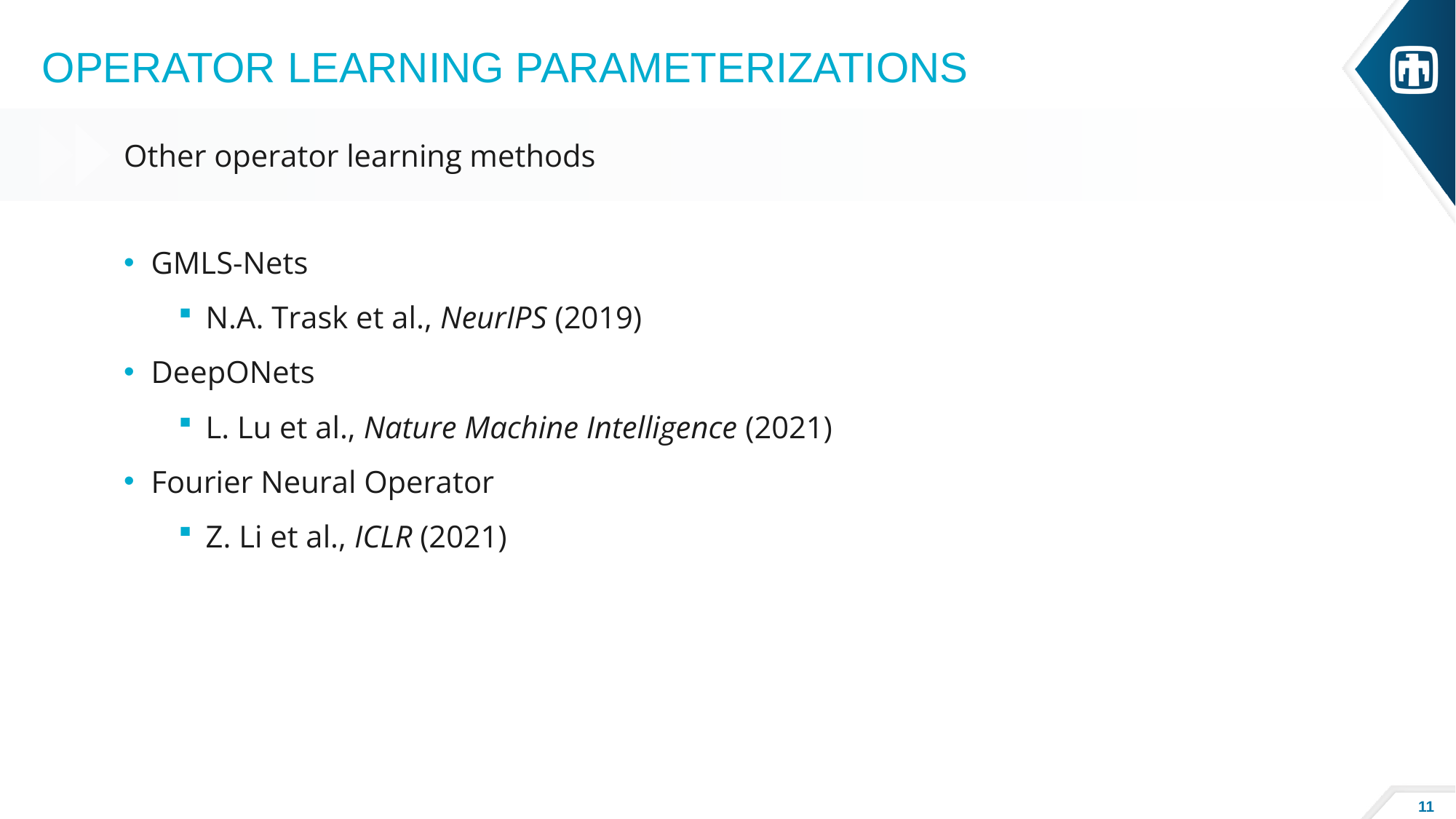

# Operator learning parameterizations
Other operator learning methods
GMLS-Nets
N.A. Trask et al., NeurIPS (2019)
DeepONets
L. Lu et al., Nature Machine Intelligence (2021)
Fourier Neural Operator
Z. Li et al., ICLR (2021)
11